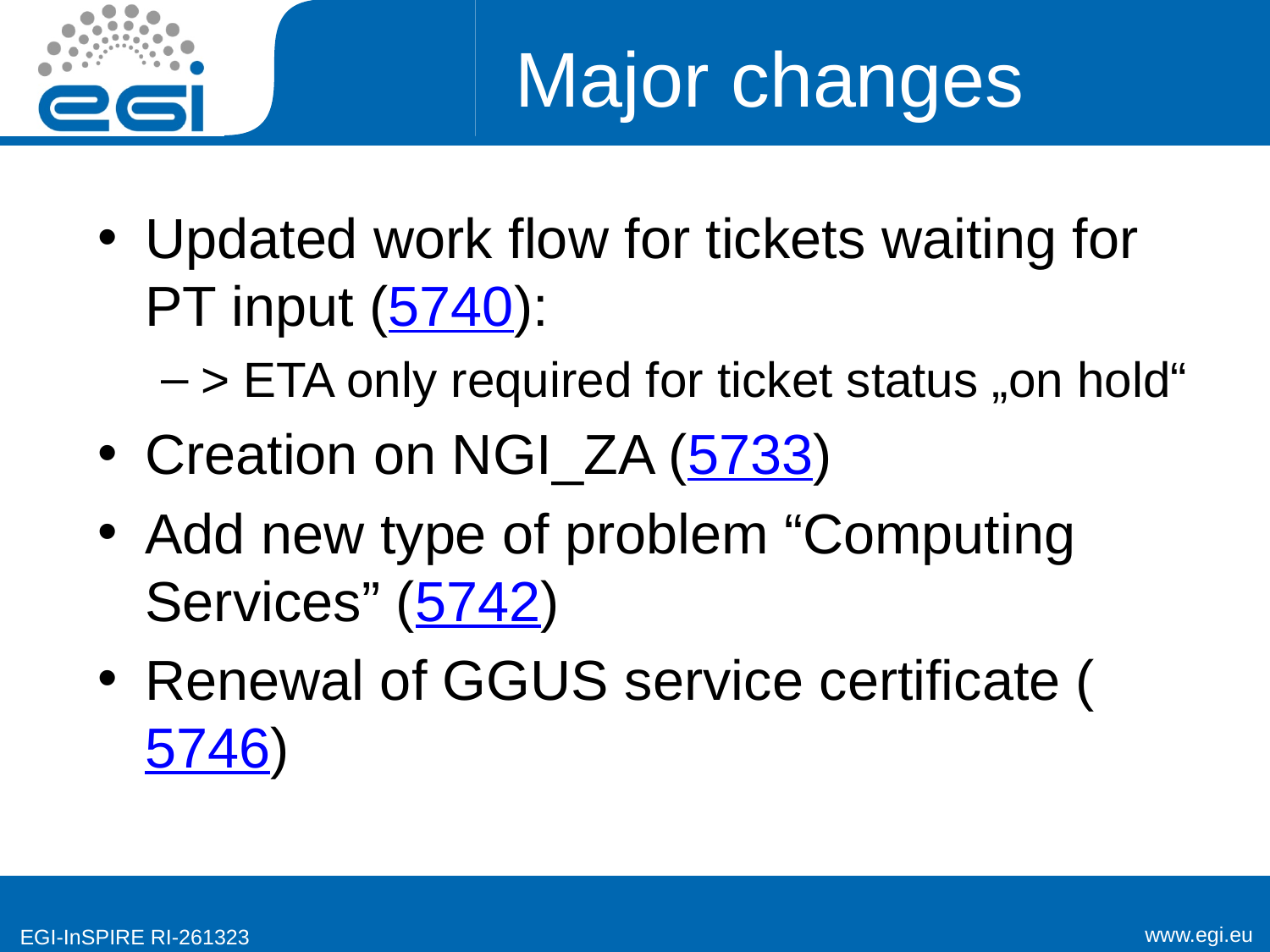

# Major changes
Updated work flow for tickets waiting for PT input (5740):
> ETA only required for ticket status „on hold“
Creation on NGI_ZA (5733)
Add new type of problem “Computing Services” (5742)
Renewal of GGUS service certificate (5746)